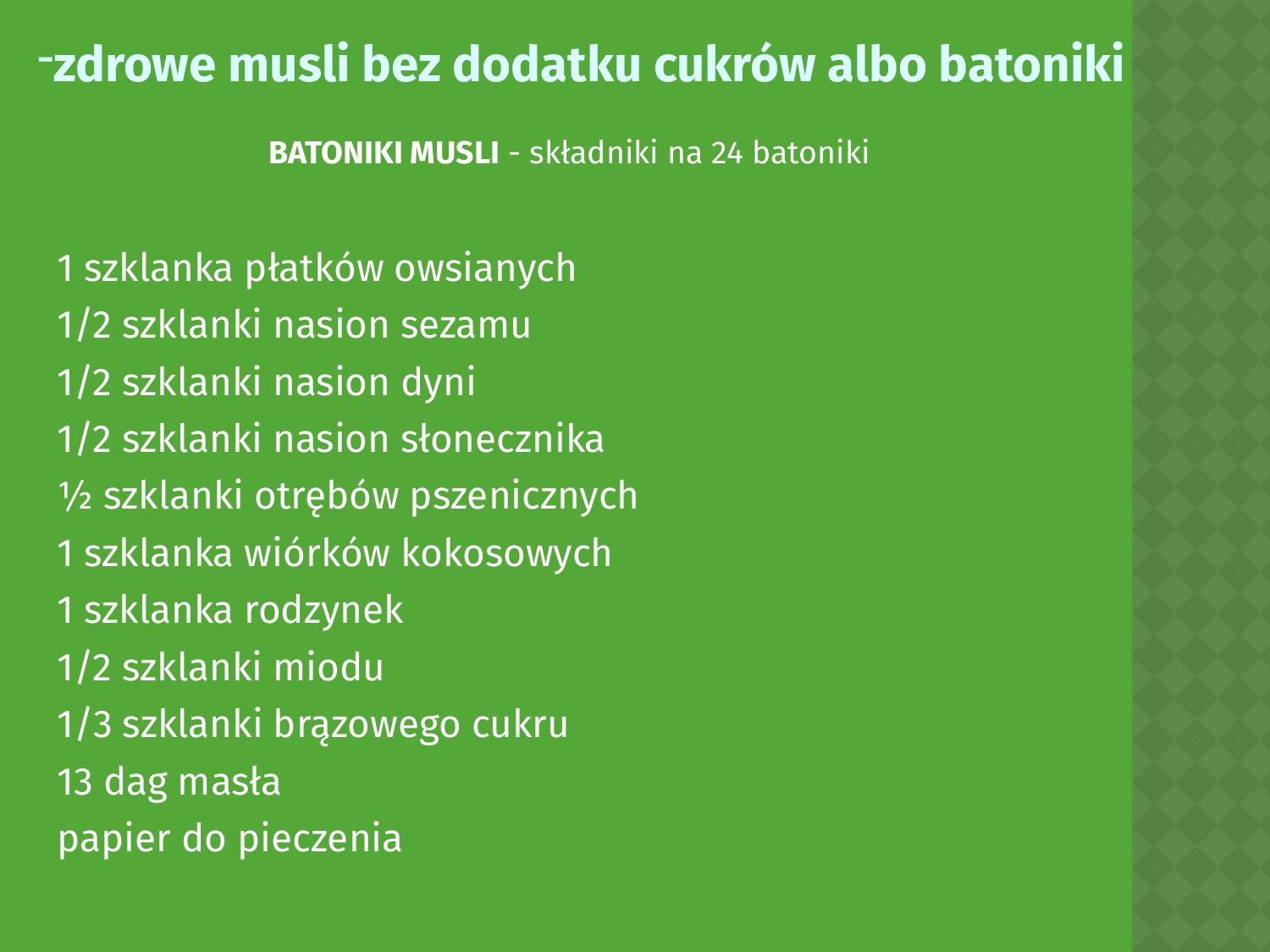

zdrowe musli bez dodatku cukrów albo batoniki
BATONIKI MUSLI - składniki na 24 batoniki
1 szklanka płatków owsianych
1/2 szklanki nasion sezamu
1/2 szklanki nasion dyni
1/2 szklanki nasion słonecznika
½ szklanki otrębów pszenicznych
1 szklanka wiórków kokosowych
1 szklanka rodzynek
1/2 szklanki miodu
1/3 szklanki brązowego cukru
13 dag masła
papier do pieczenia